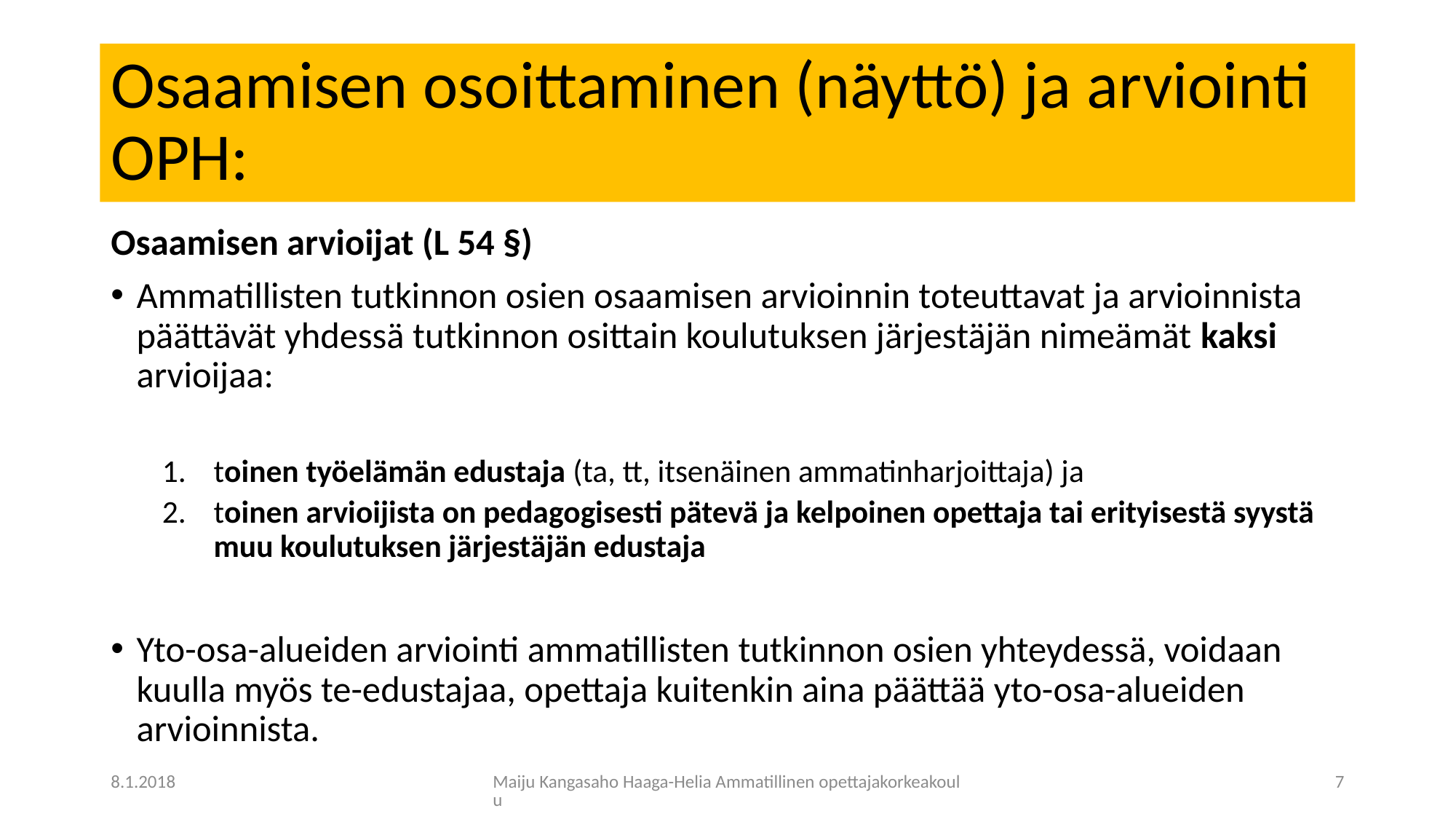

# Osaamisen osoittaminen (näyttö) ja arviointi OPH:
Osaamisen arvioijat (L 54 §)
Ammatillisten tutkinnon osien osaamisen arvioinnin toteuttavat ja arvioinnista päättävät yhdessä tutkinnon osittain koulutuksen järjestäjän nimeämät kaksi arvioijaa:

toinen työelämän edustaja (ta, tt, itsenäinen ammatinharjoittaja) ja
toinen arvioijista on pedagogisesti pätevä ja kelpoinen opettaja tai erityisestä syystä muu koulutuksen järjestäjän edustaja

Yto-osa-alueiden arviointi ammatillisten tutkinnon osien yhteydessä, voidaan kuulla myös te-edustajaa, opettaja kuitenkin aina päättää yto-osa-alueiden  arvioinnista.

8.1.2018
Maiju Kangasaho Haaga-Helia Ammatillinen opettajakorkeakoulu
7